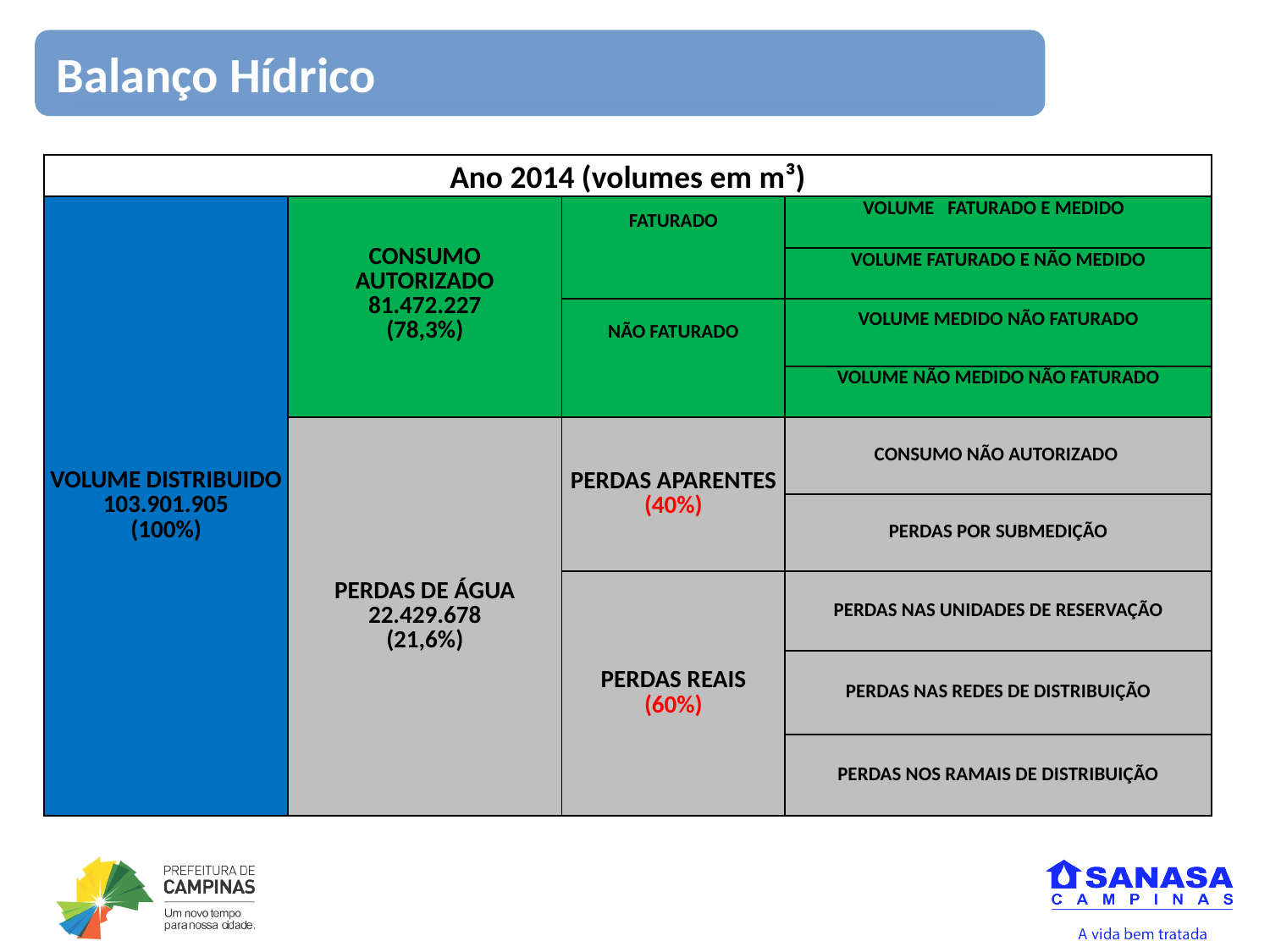

Balanço Hídrico
| Ano 2014 (volumes em m³) |  |  |  |
| --- | --- | --- | --- |
| VOLUME DISTRIBUIDO 103.901.905 (100%) | CONSUMO AUTORIZADO 81.472.227 (78,3%) | FATURADO | VOLUME   FATURADO E MEDIDO |
|  |  |  |  |
|  |  |  | VOLUME FATURADO E NÃO MEDIDO |
|  |  |  |  |
|  |  | NÃO FATURADO | VOLUME MEDIDO NÃO FATURADO |
|  |  |  |  |
|  |  |  | VOLUME NÃO MEDIDO NÃO FATURADO |
|  |  |  |  |
|  | PERDAS DE ÁGUA 22.429.678 (21,6%) | PERDAS APARENTES (40%) | CONSUMO NÃO AUTORIZADO |
|  |  |  | PERDAS POR SUBMEDIÇÃO |
|  |  | PERDAS REAIS (60%) | PERDAS NAS UNIDADES DE RESERVAÇÃO |
|  |  |  | PERDAS NAS REDES DE DISTRIBUIÇÃO |
|  |  |  | PERDAS NOS RAMAIS DE DISTRIBUIÇÃO |